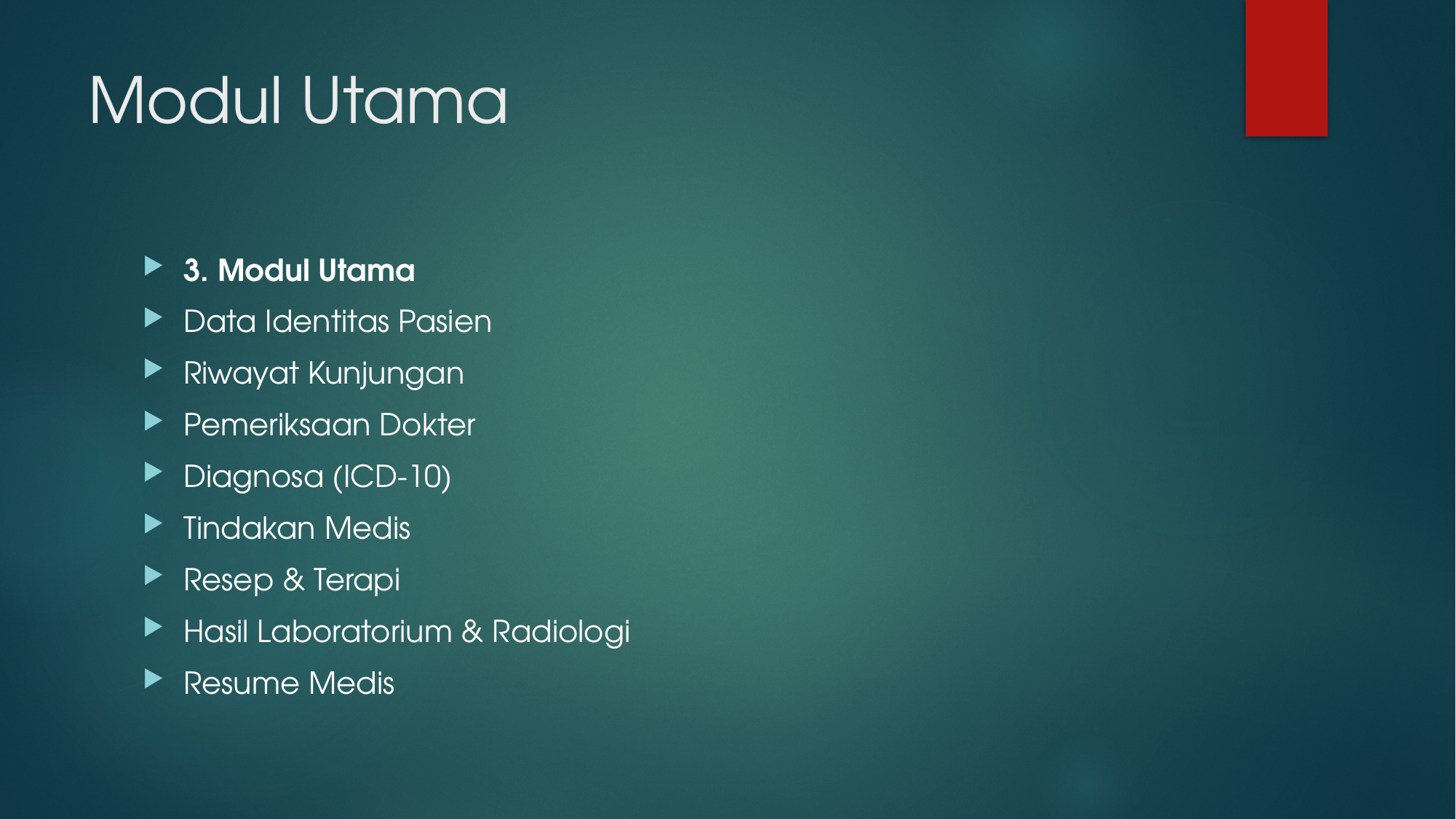

# Modul Utama
3. Modul Utama
Data Identitas Pasien
Riwayat Kunjungan
Pemeriksaan Dokter
Diagnosa (ICD-10)
Tindakan Medis
Resep & Terapi
Hasil Laboratorium & Radiologi
Resume Medis